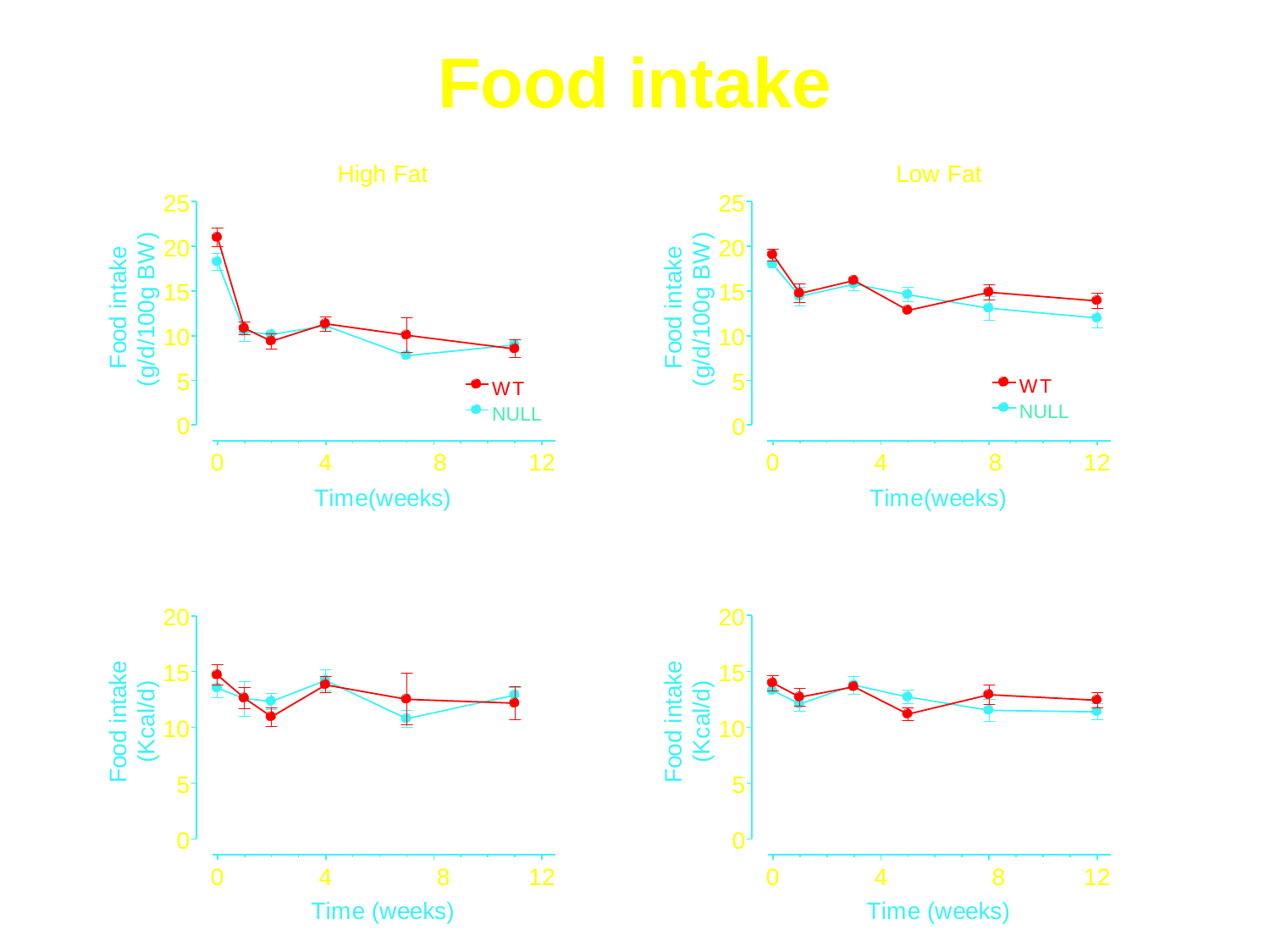

# Food intake
High Fat
Low Fat
25
20
15
10
5
0
25
20
15
10

Food intake (g/d/100g BW)
Food intake (g/d/100g BW)

5
0
WT NULL
WT NULL

0
4	8
Time(weeks)
12
0
4	8
Time(weeks)
12
20
20

Food intake (Kcal/d)
Food intake (Kcal/d)
15
15

10
10

5
5

0
0

0
4	8
Time (weeks)
12
0
4	8
Time (weeks)
12